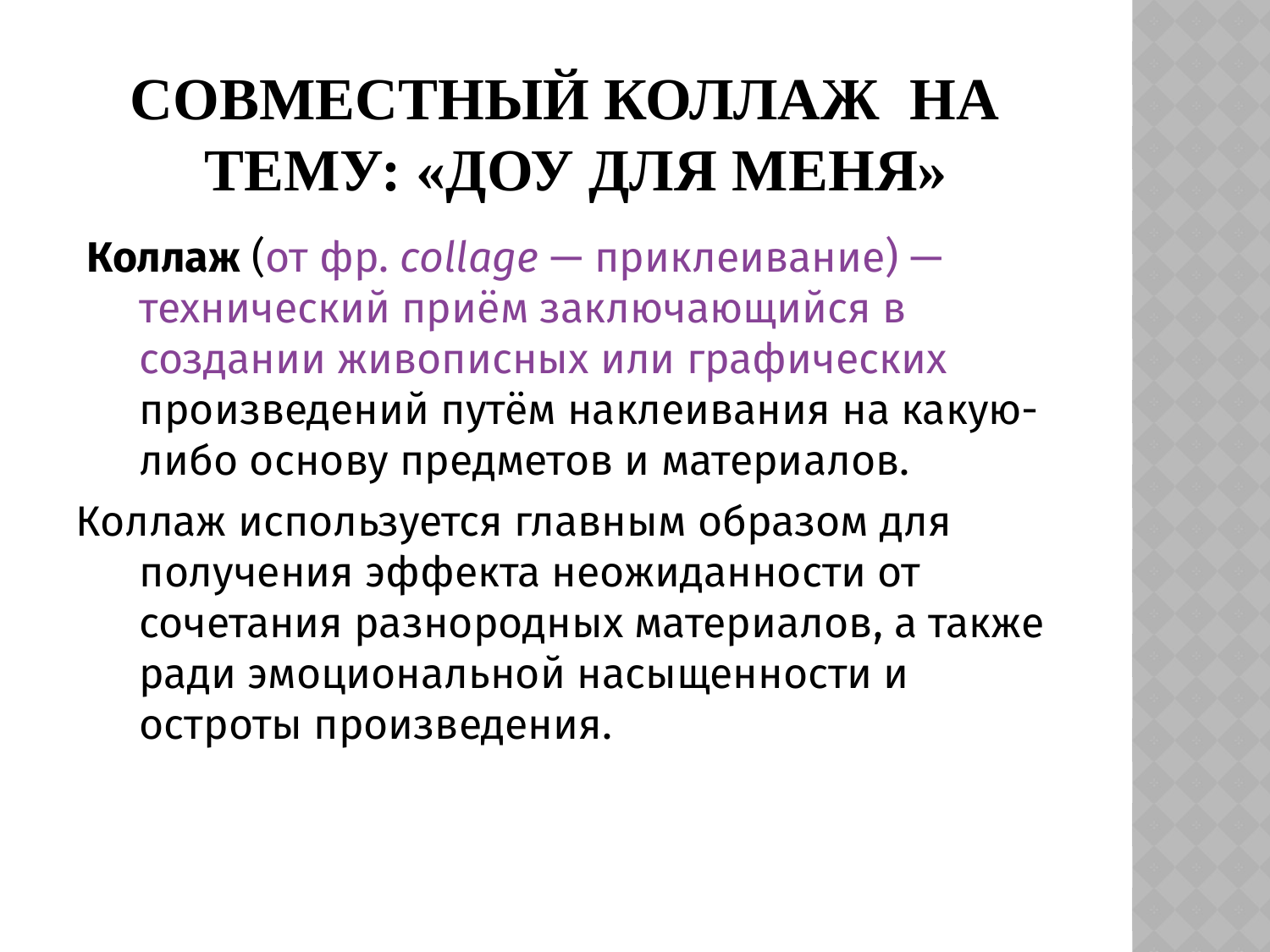

# совместный коллаж  НА ТЕМУ: «ДОУ ДЛЯ меня»
 Коллаж (от фр. collage — приклеивание) — технический приём заключающийся в создании живописных или графических произведений путём наклеивания на какую-либо основу предметов и материалов.
Коллаж используется главным образом для получения эффекта неожиданности от сочетания разнородных материалов, а также ради эмоциональной насыщенности и остроты произведения.